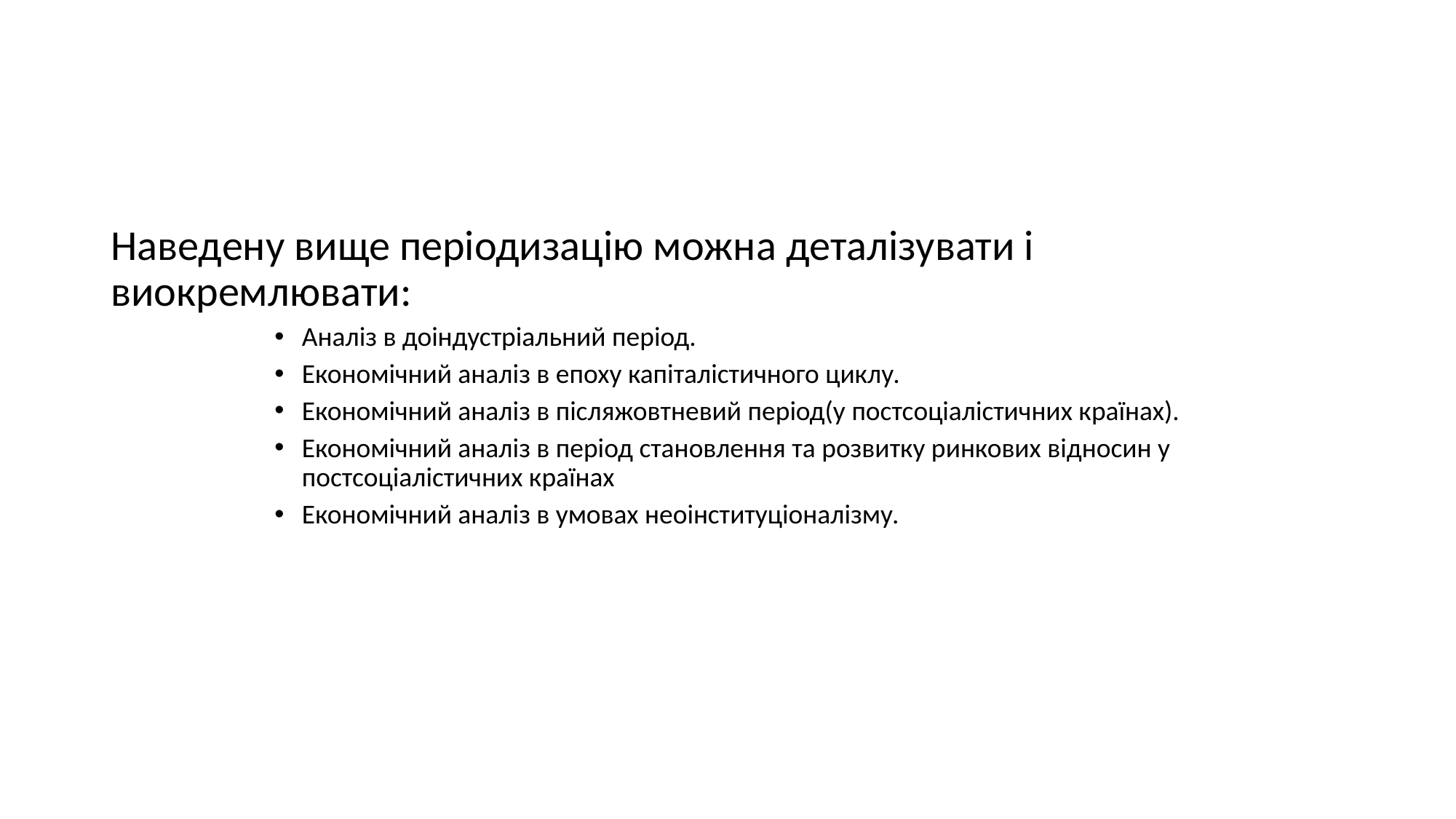

#
Наведену вище періодизацію можна деталізувати і виокремлювати:
Аналіз в доіндустріальний період.
Економічний аналіз в епоху капіталістичного циклу.
Економічний аналіз в післяжовтневий період(у постсоціалістичних країнах).
Економічний аналіз в період становлення та розвитку ринкових відносин у постсоціалістичних країнах
Економічний аналіз в умовах неоінституціоналізму.